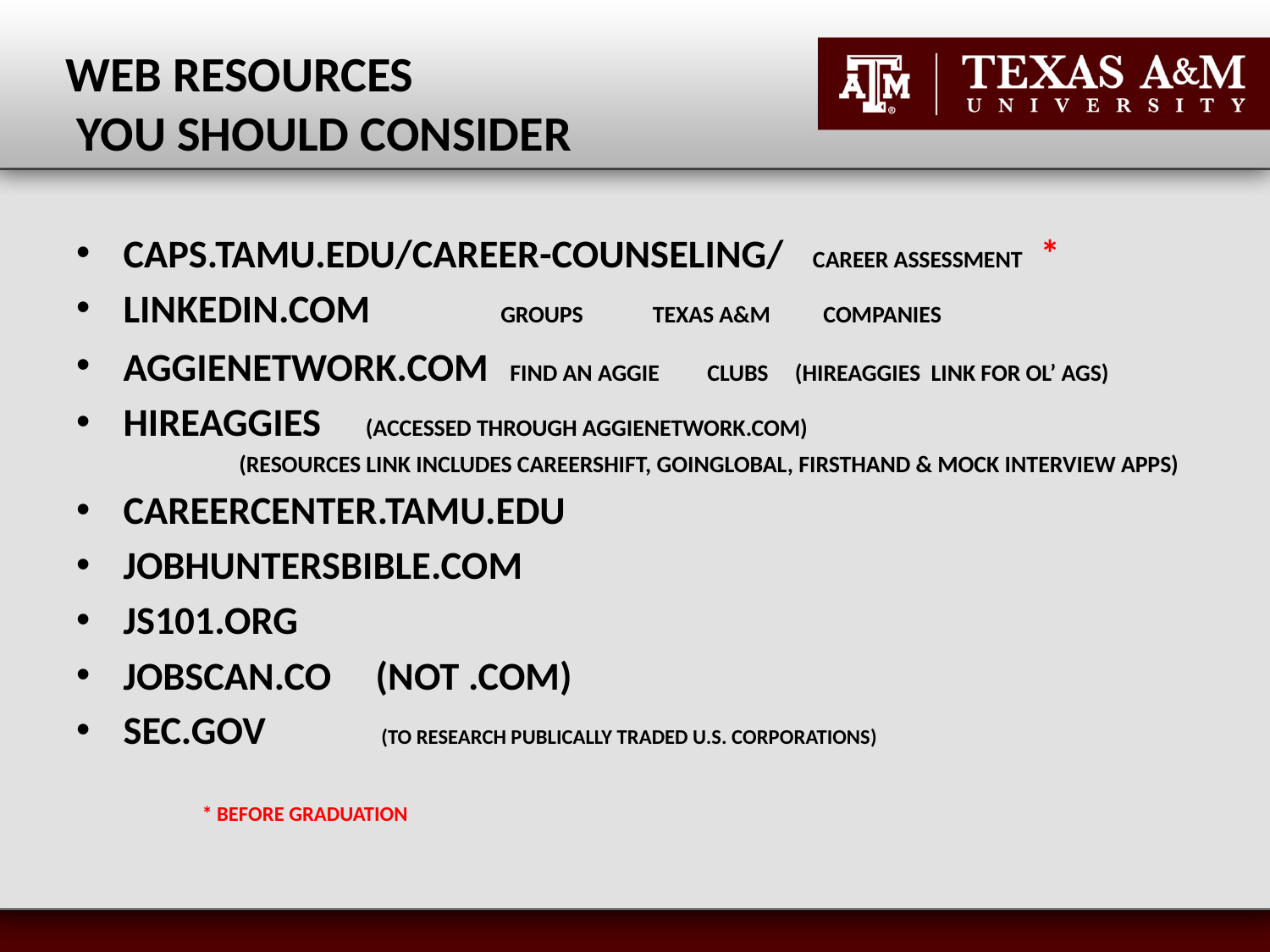

# WEB RESOURCES YOU SHOULD CONSIDER
caps.tamu.edu/career-counseling/    career assessment  *
LINKEDIN.COM 		groups  	     Texas A&M          companies
AGGIENETWORK.COM	 find an aggie         clubs     (HireAggies  link for ol’ Ags)
HIREAGGIES     (ACCESSED THROUGH AGGIENETWORK.COM)
		       (RESOURCES LINK INCLUDES CAREERSHIFT, GOINGLOBAL, FIRSTHAND & MOCK INTERVIEW APPS)
CAREERCENTER.TAMU.EDU
JOBHUNTERSBIBLE.COM
JS101.ORG
JOBSCAN.CO     (NOT .COM)
SEC.GOV             (TO RESEARCH PUBLICALLY TRADED U.S. CORPORATIONS)

													* BEFORE GRADUATION